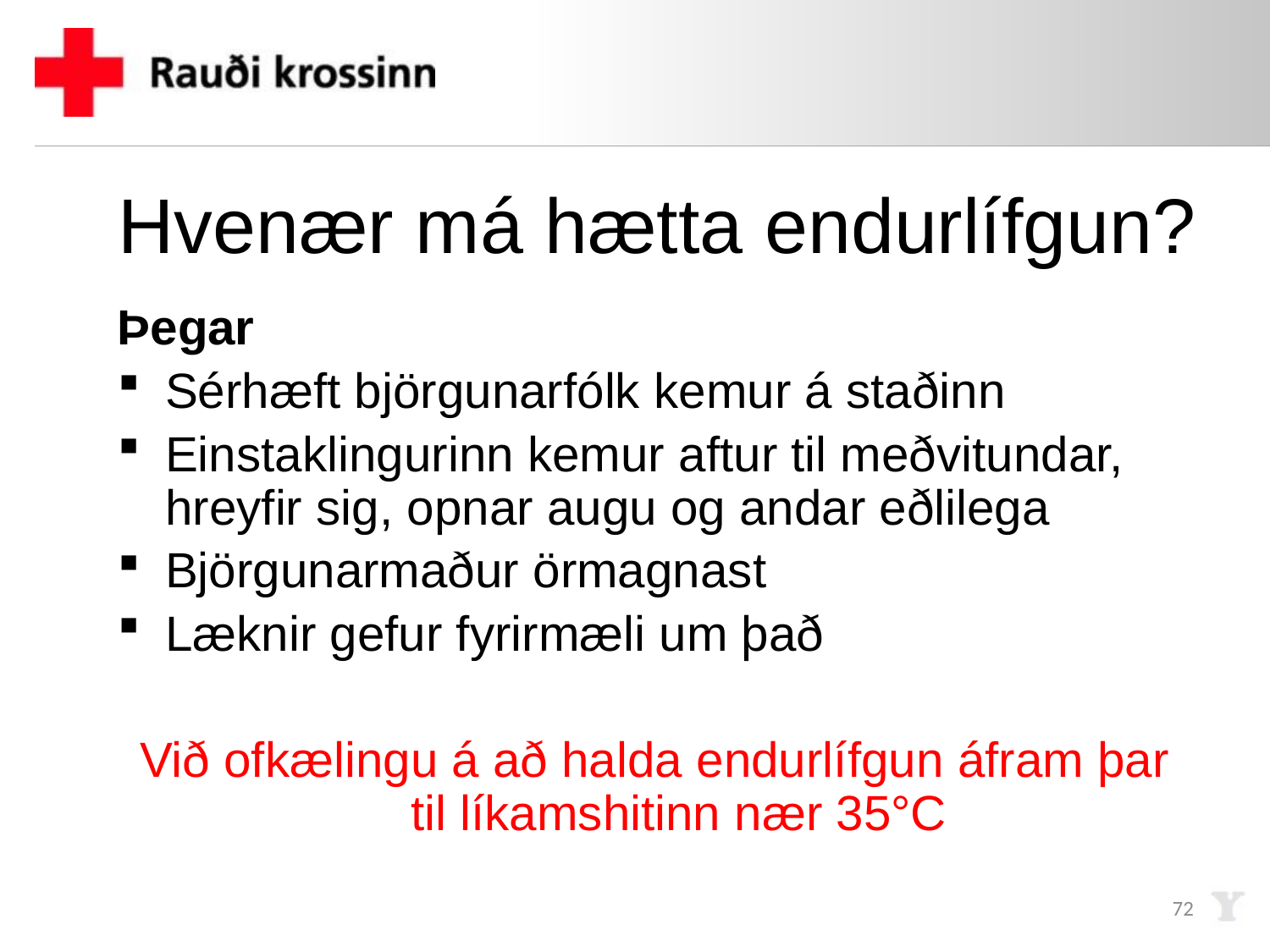

# Hvenær má hætta endurlífgun?
Þegar
Sérhæft björgunarfólk kemur á staðinn
Einstaklingurinn kemur aftur til meðvitundar, hreyfir sig, opnar augu og andar eðlilega
Björgunarmaður örmagnast
Læknir gefur fyrirmæli um það

Við ofkælingu á að halda endurlífgun áfram þar til líkamshitinn nær 35°C
72